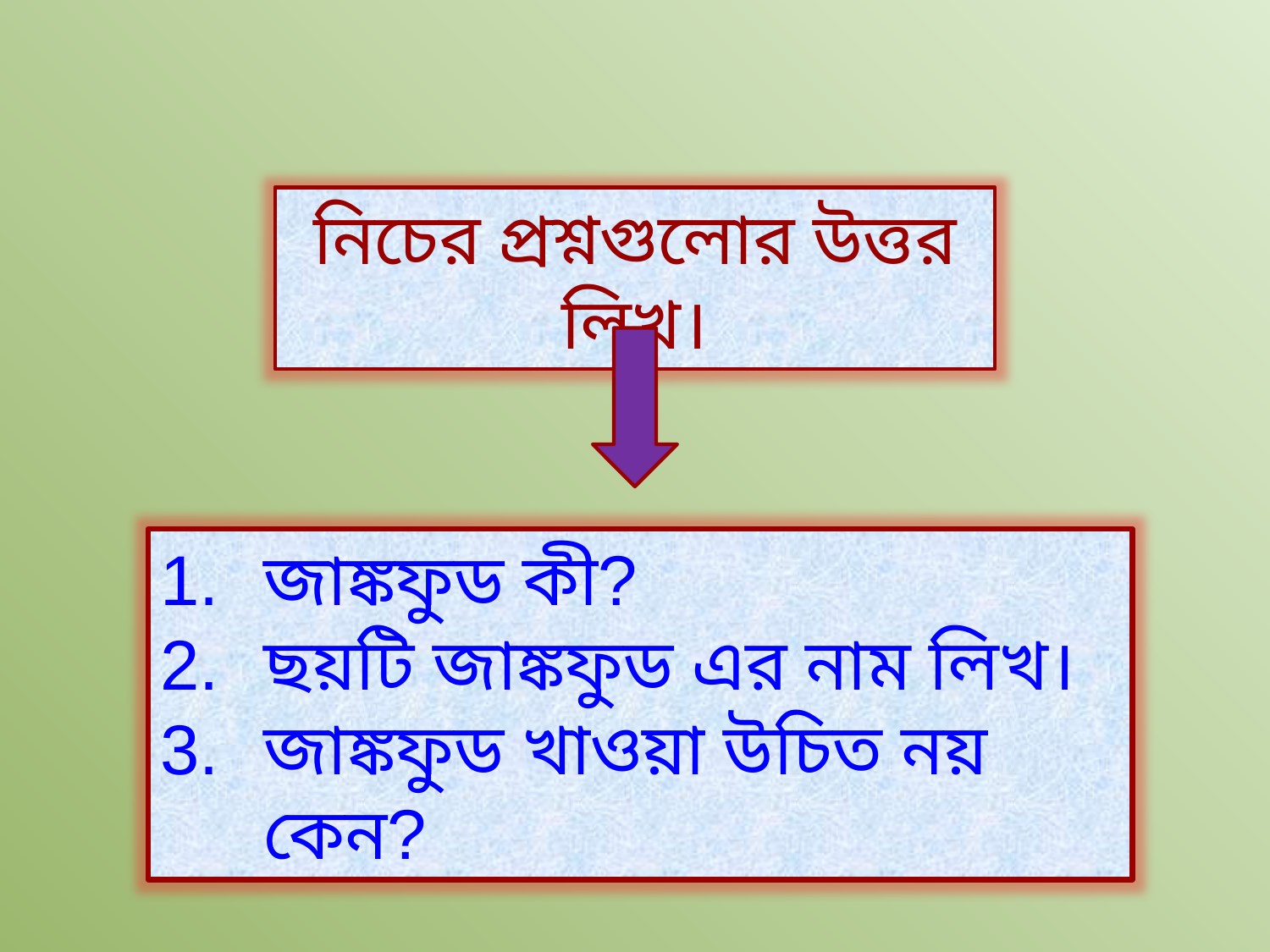

নিচের প্রশ্নগুলোর উত্তর লিখ।

জাঙ্কফুড কী?
ছয়টি জাঙ্কফুড এর নাম লিখ।
জাঙ্কফুড খাওয়া উচিত নয় কেন?